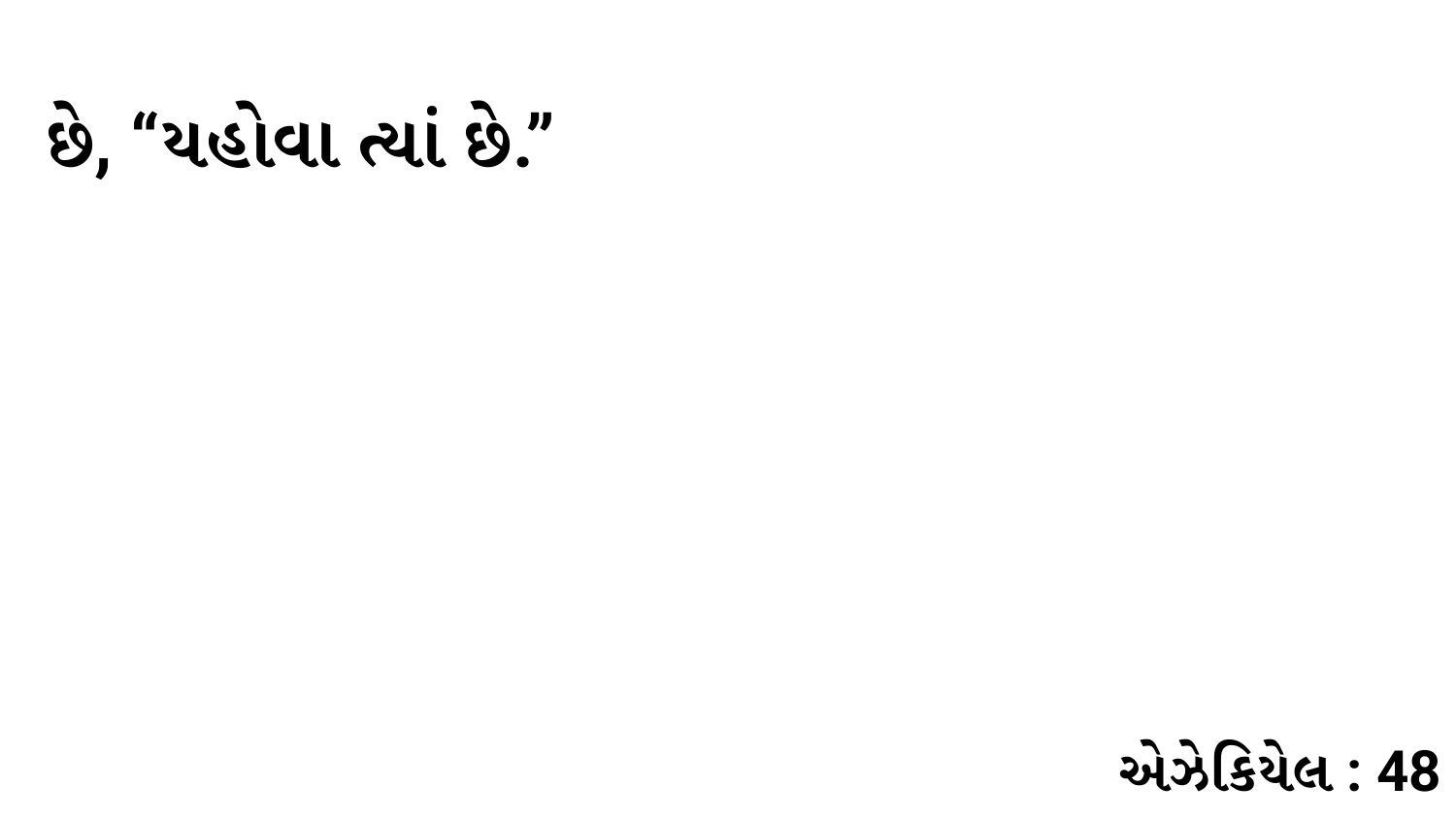

છે, “યહોવા ત્યાં છે.” ﻿
એઝેકિયેલ : 48